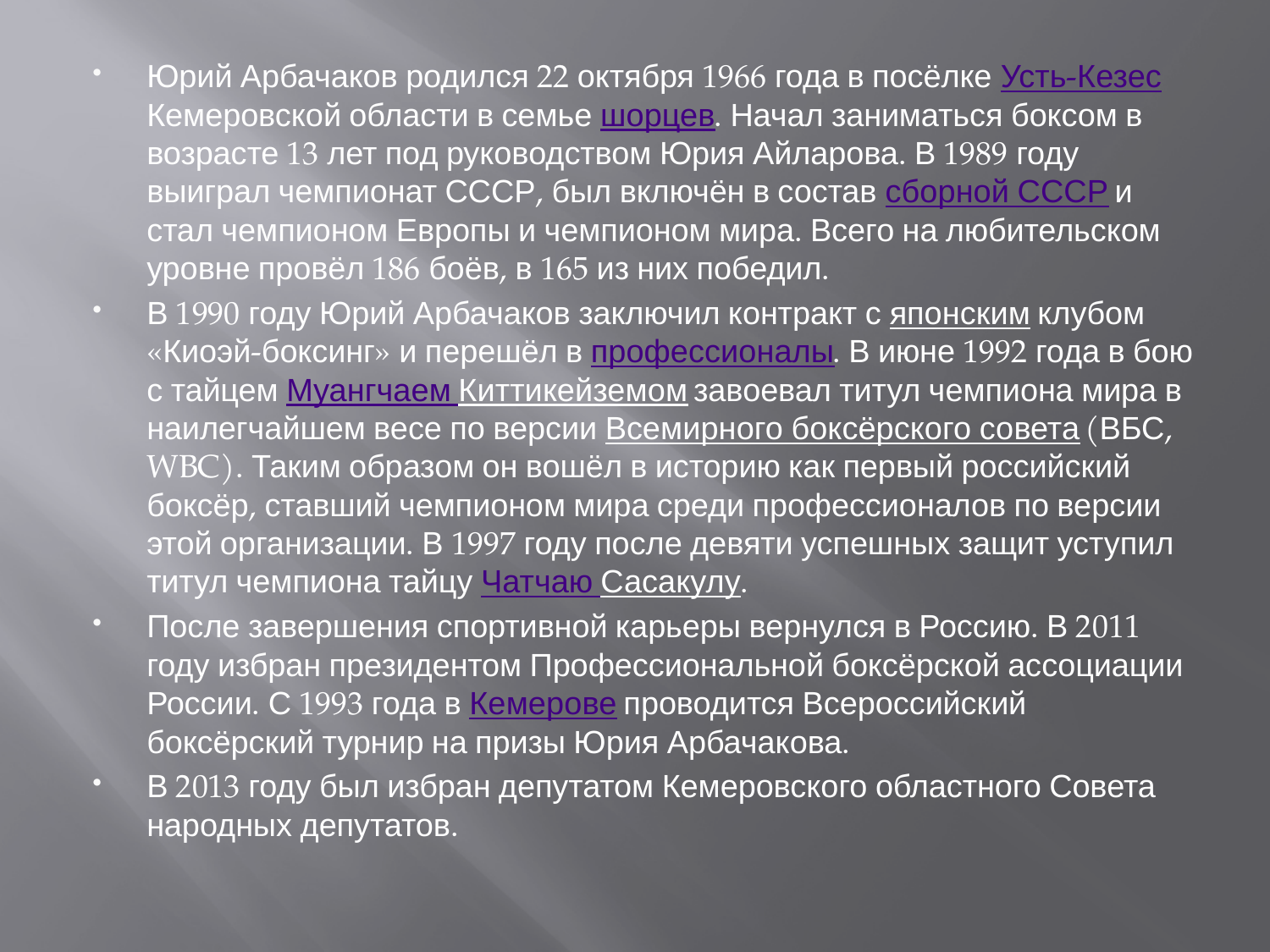

#
Юрий Арбачаков родился 22 октября 1966 года в посёлке Усть-Кезес Кемеровской области в семье шорцев. Начал заниматься боксом в возрасте 13 лет под руководством Юрия Айларова. В 1989 году выиграл чемпионат СССР, был включён в состав сборной СССР и стал чемпионом Европы и чемпионом мира. Всего на любительском уровне провёл 186 боёв, в 165 из них победил.
В 1990 году Юрий Арбачаков заключил контракт с японским клубом «Киоэй-боксинг» и перешёл в профессионалы. В июне 1992 года в бою с тайцем Муангчаем Киттикейземом завоевал титул чемпиона мира в наилегчайшем весе по версии Всемирного боксёрского совета (ВБС, WBC). Таким образом он вошёл в историю как первый российский боксёр, ставший чемпионом мира среди профессионалов по версии этой организации. В 1997 году после девяти успешных защит уступил титул чемпиона тайцу Чатчаю Сасакулу.
После завершения спортивной карьеры вернулся в Россию. В 2011 году избран президентом Профессиональной боксёрской ассоциации России. С 1993 года в Кемерове проводится Всероссийский боксёрский турнир на призы Юрия Арбачакова.
В 2013 году был избран депутатом Кемеровского областного Совета народных депутатов.